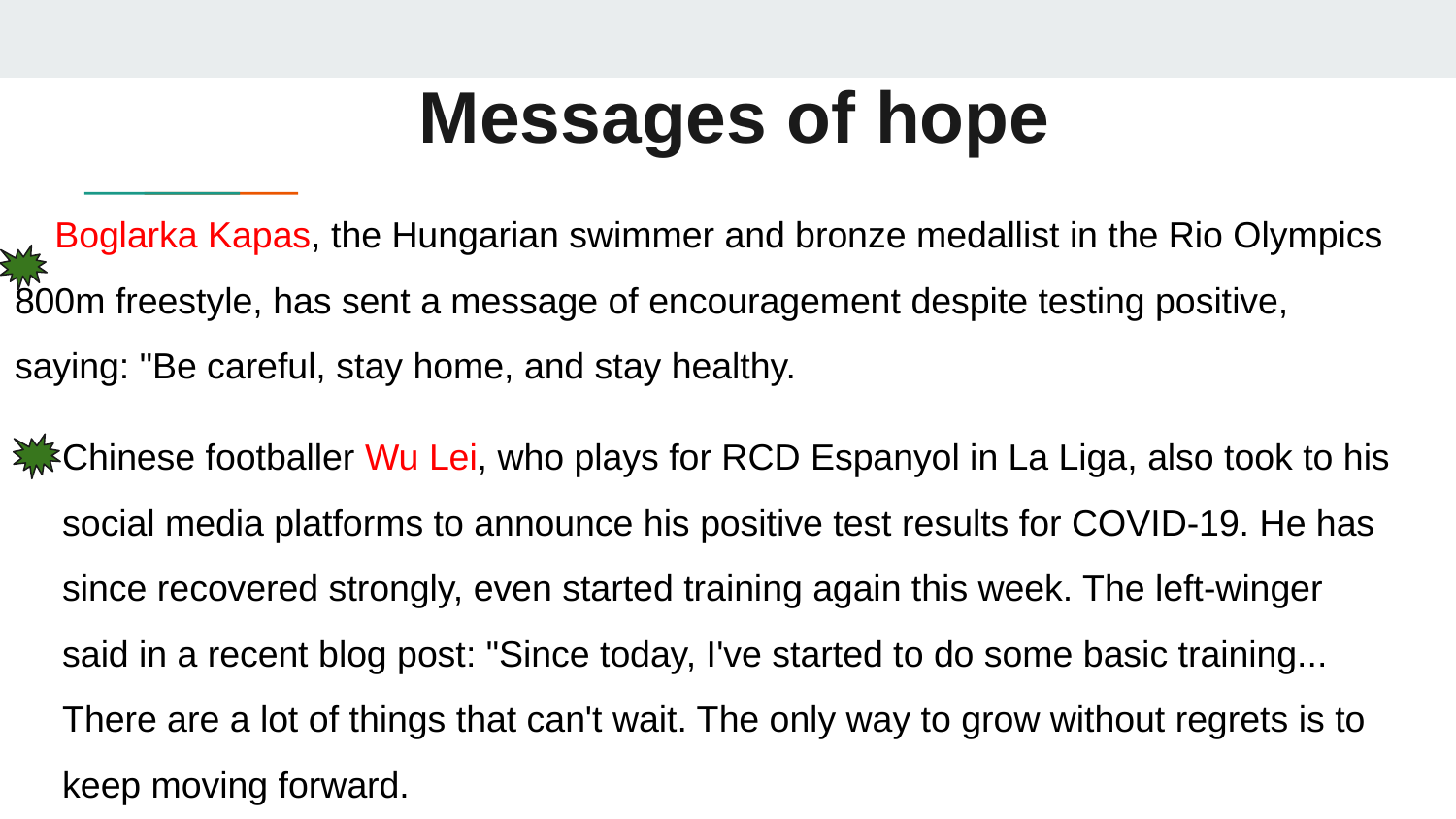

# Messages of hope
     Boglarka Kapas, the Hungarian swimmer and bronze medallist in the Rio Olympics 800m freestyle, has sent a message of encouragement despite testing positive, saying: "Be careful, stay home, and stay healthy.

Chinese footballer Wu Lei, who plays for RCD Espanyol in La Liga, also took to his social media platforms to announce his positive test results for COVID-19. He has since recovered strongly, even started training again this week. The left-winger said in a recent blog post: "Since today, I've started to do some basic training... There are a lot of things that can't wait. The only way to grow without regrets is to keep moving forward.